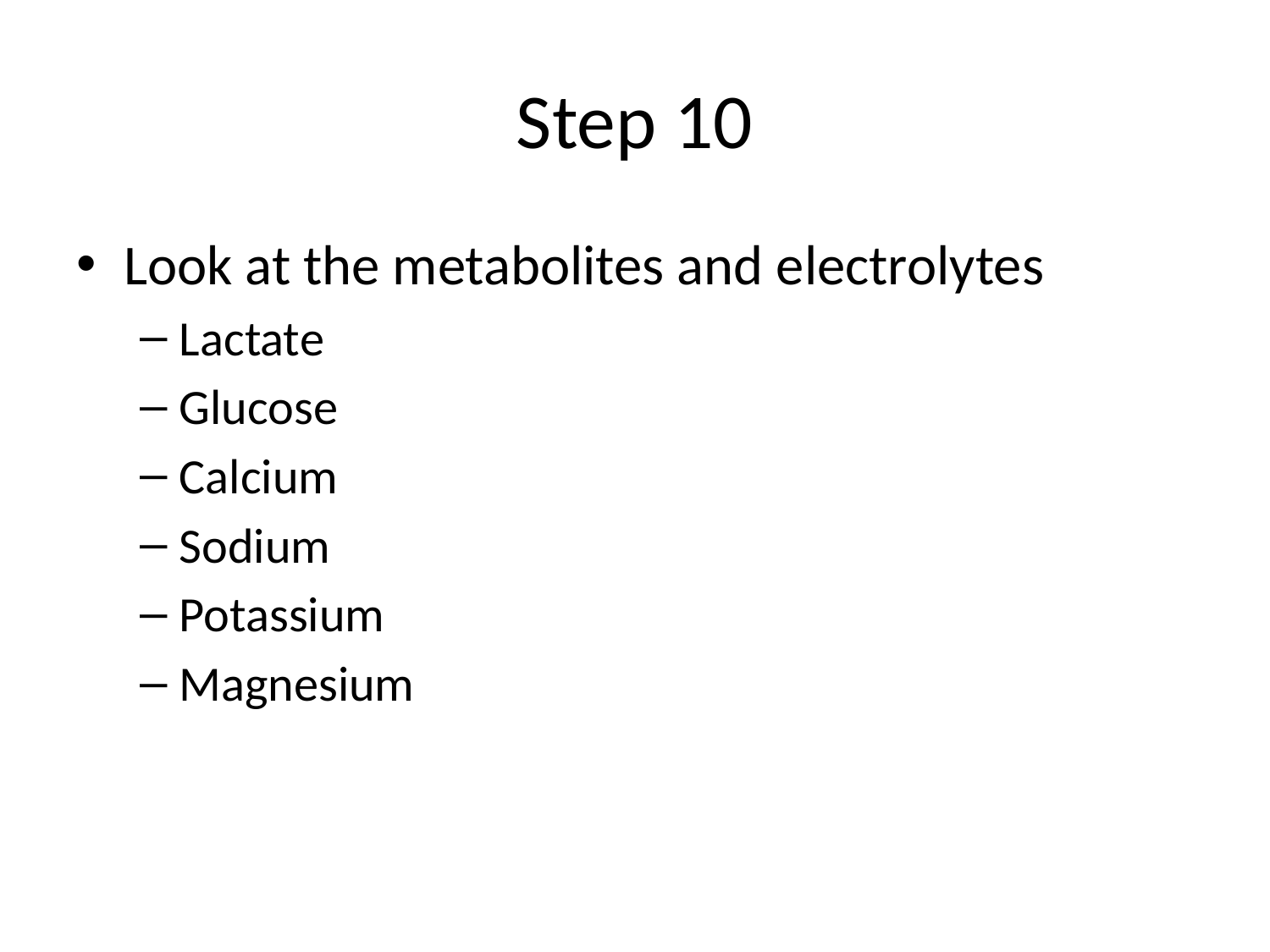

# Step 10
Look at the metabolites and electrolytes
Lactate
Glucose
Calcium
Sodium
Potassium
Magnesium